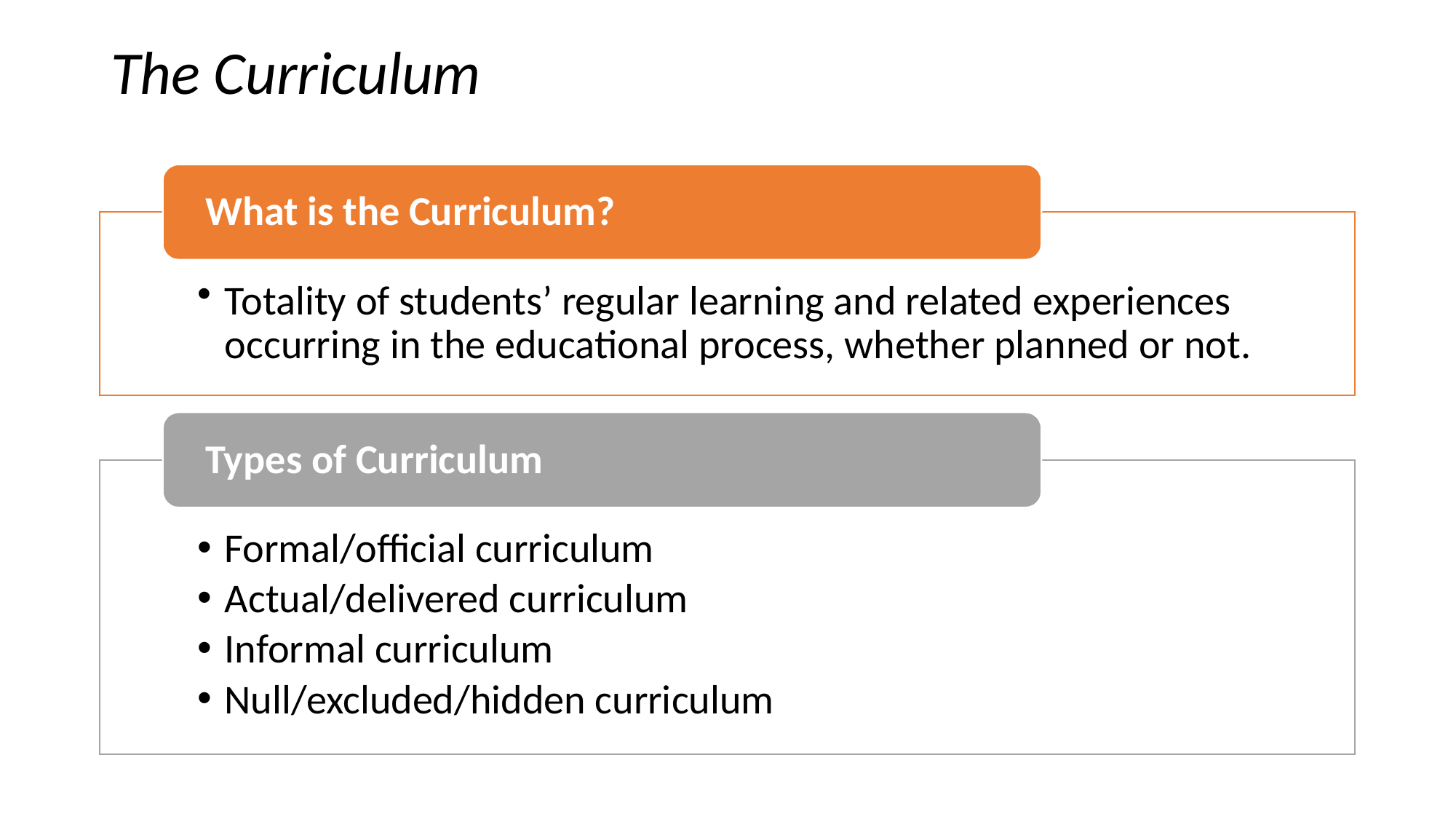

# The Curriculum
Totality of students’ regular learning and related experiences occurring in the educational process, whether planned or not.
What is the Curriculum?
Formal/official curriculum
Actual/delivered curriculum
Informal curriculum
Null/excluded/hidden curriculum
Types of Curriculum